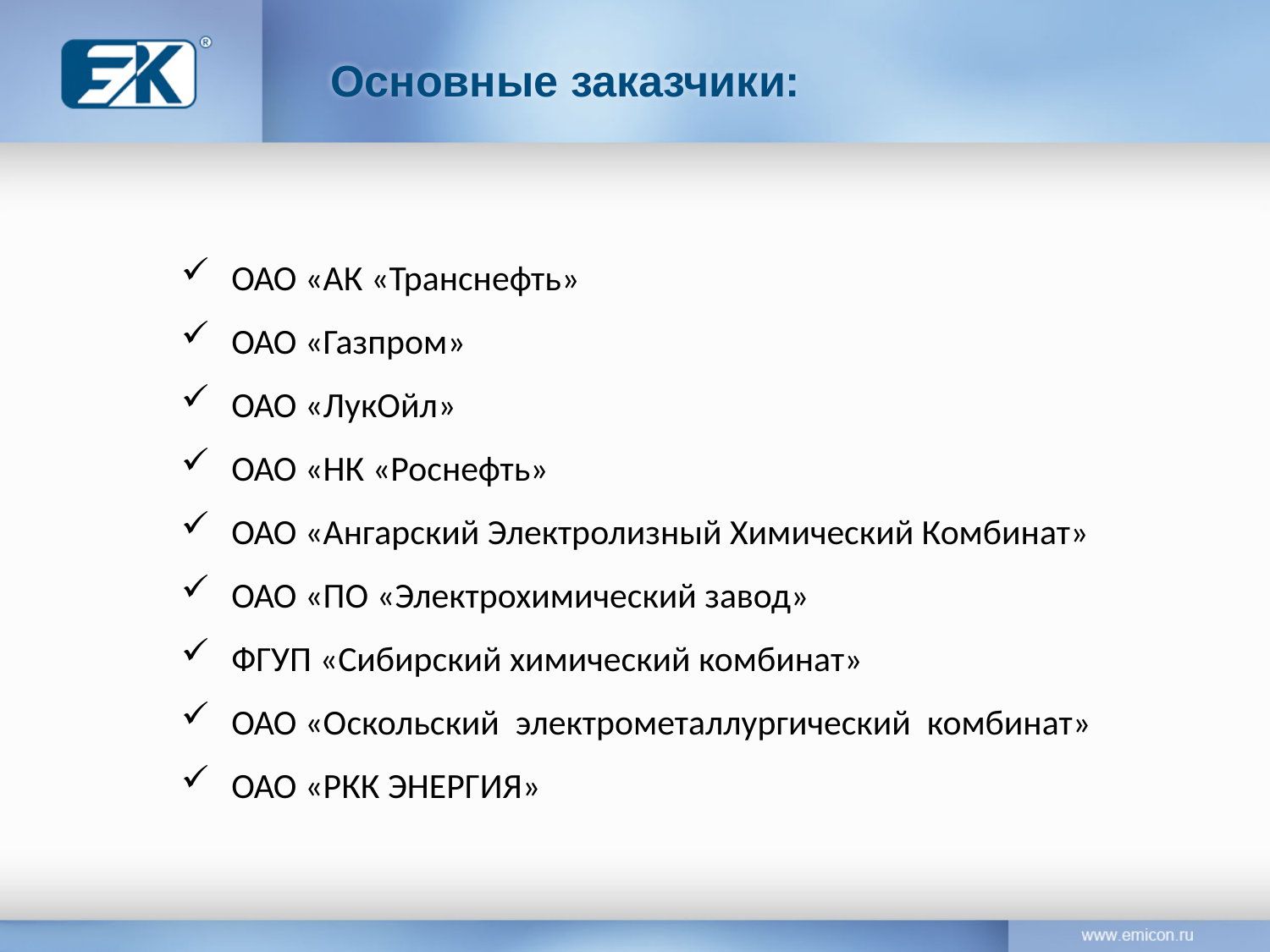

Основные заказчики:
ОАО «АК «Транснефть»
ОАО «Газпром»
ОАО «ЛукОйл»
ОАО «НК «Роснефть»
ОАО «Ангарский Электролизный Химический Комбинат»
ОАО «ПО «Электрохимический завод»
ФГУП «Сибирский химический комбинат»
ОАО «Оскольский  электрометаллургический  комбинат»
ОАО «РКК ЭНЕРГИЯ»